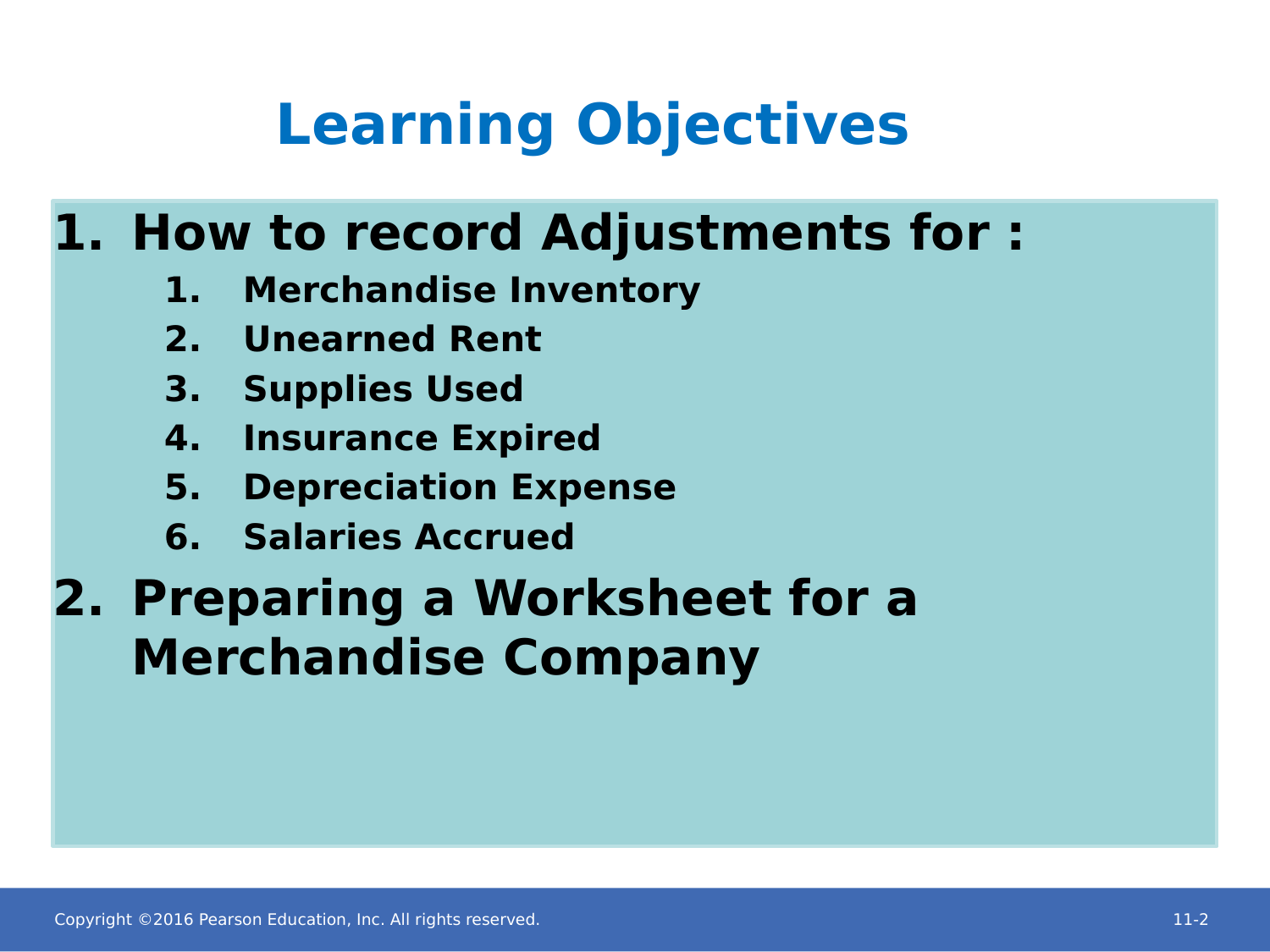

# Learning Objectives
How to record Adjustments for :
Merchandise Inventory
Unearned Rent
Supplies Used
Insurance Expired
Depreciation Expense
Salaries Accrued
Preparing a Worksheet for a Merchandise Company